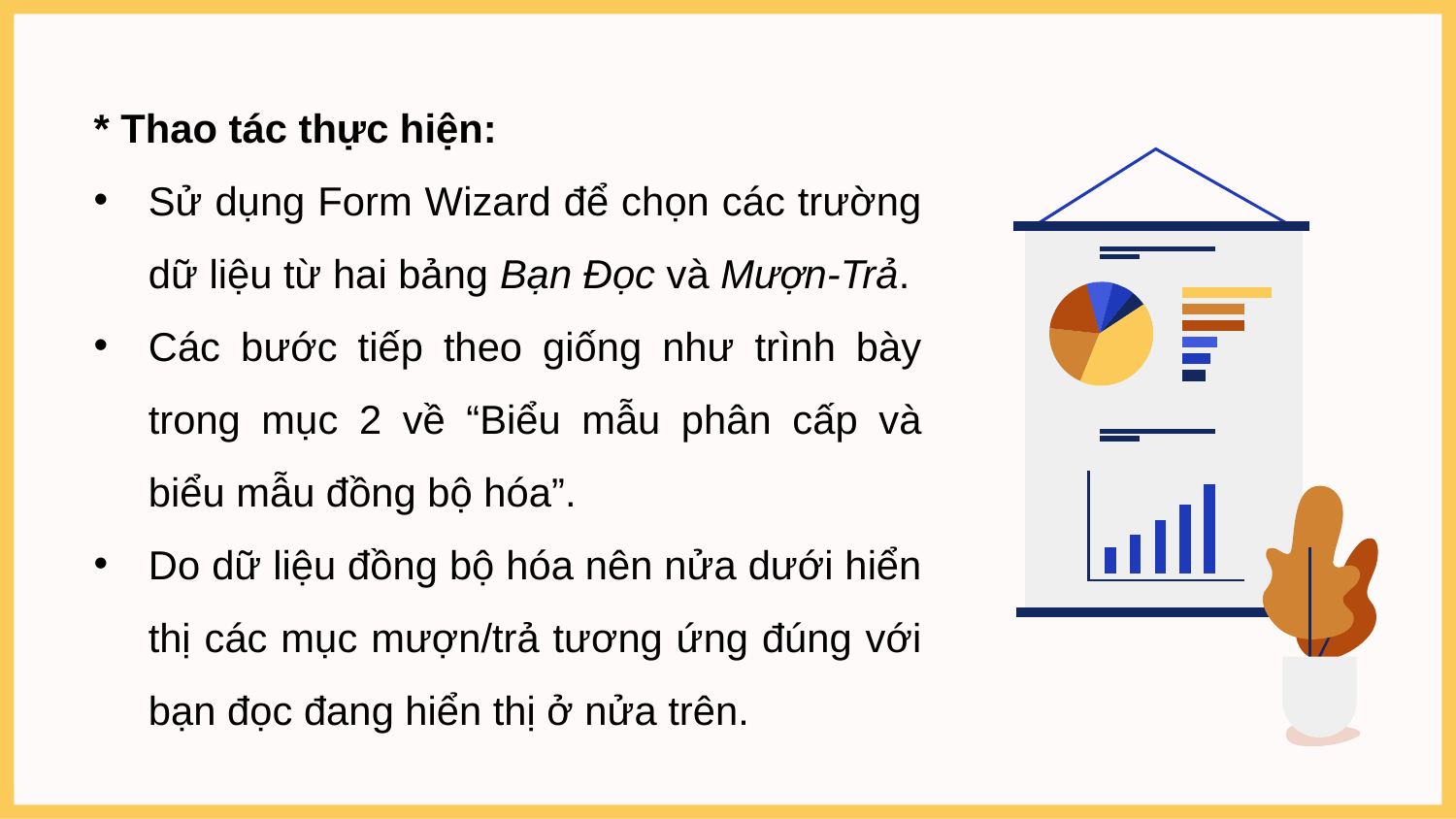

* Thao tác thực hiện:
Sử dụng Form Wizard để chọn các trường dữ liệu từ hai bảng Bạn Đọc và Mượn-Trả.
Các bước tiếp theo giống như trình bày trong mục 2 về “Biểu mẫu phân cấp và biểu mẫu đồng bộ hóa”.
Do dữ liệu đồng bộ hóa nên nửa dưới hiển thị các mục mượn/trả tương ứng đúng với bạn đọc đang hiển thị ở nửa trên.